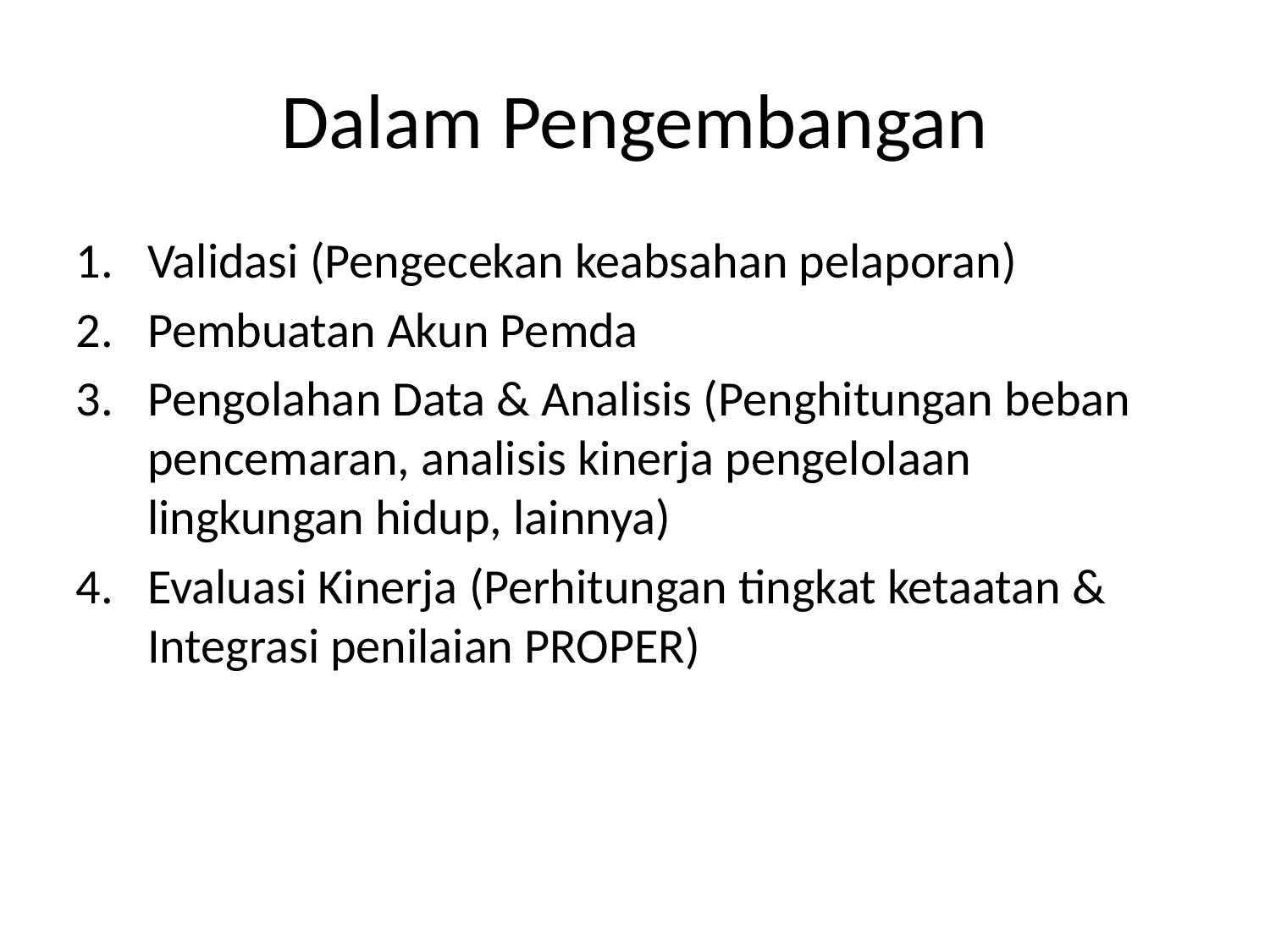

# Dalam Pengembangan
Validasi (Pengecekan keabsahan pelaporan)
Pembuatan Akun Pemda
Pengolahan Data & Analisis (Penghitungan beban pencemaran, analisis kinerja pengelolaan lingkungan hidup, lainnya)
Evaluasi Kinerja (Perhitungan tingkat ketaatan & Integrasi penilaian PROPER)